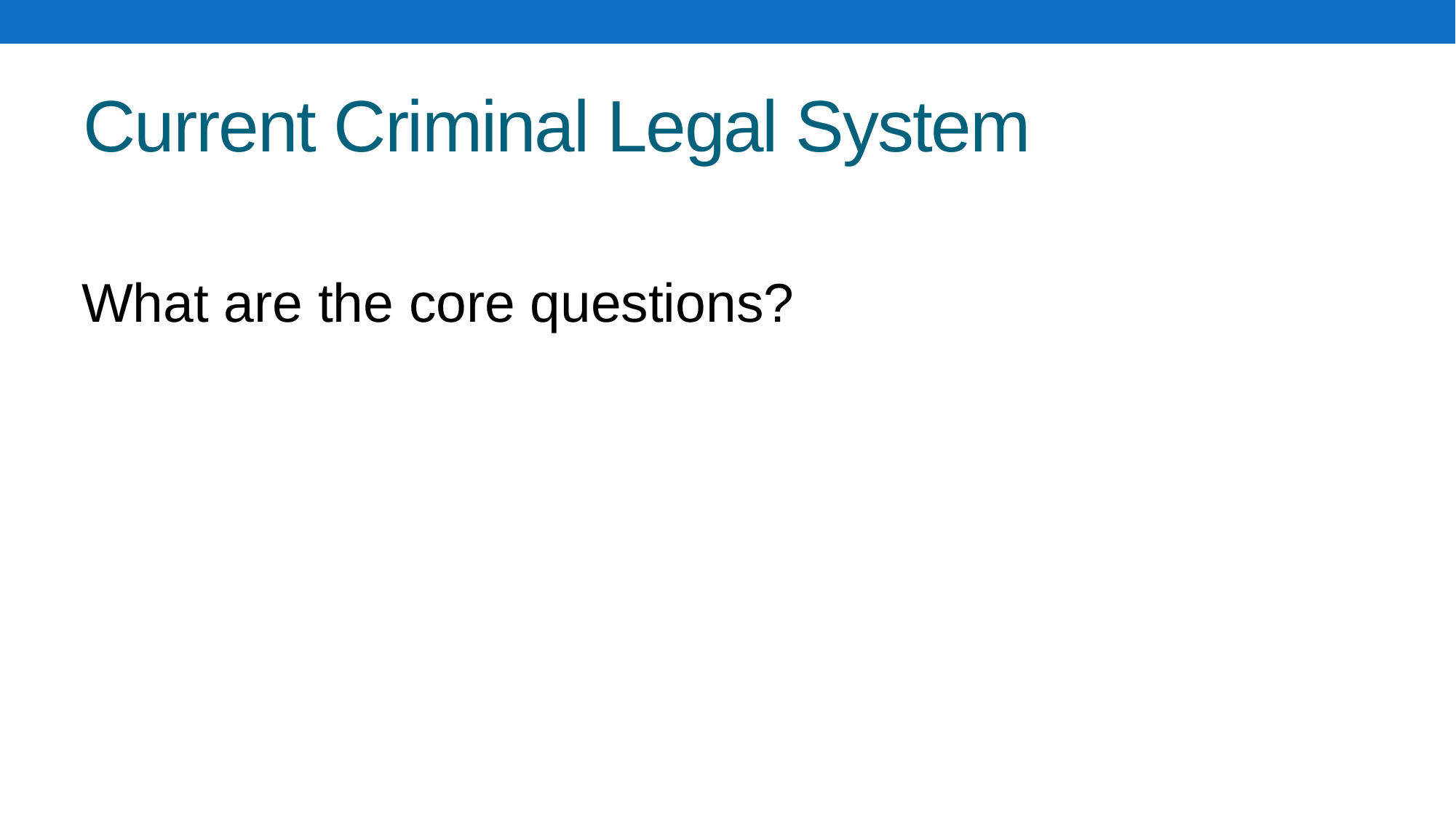

# Current Criminal Legal System
What are the core questions?